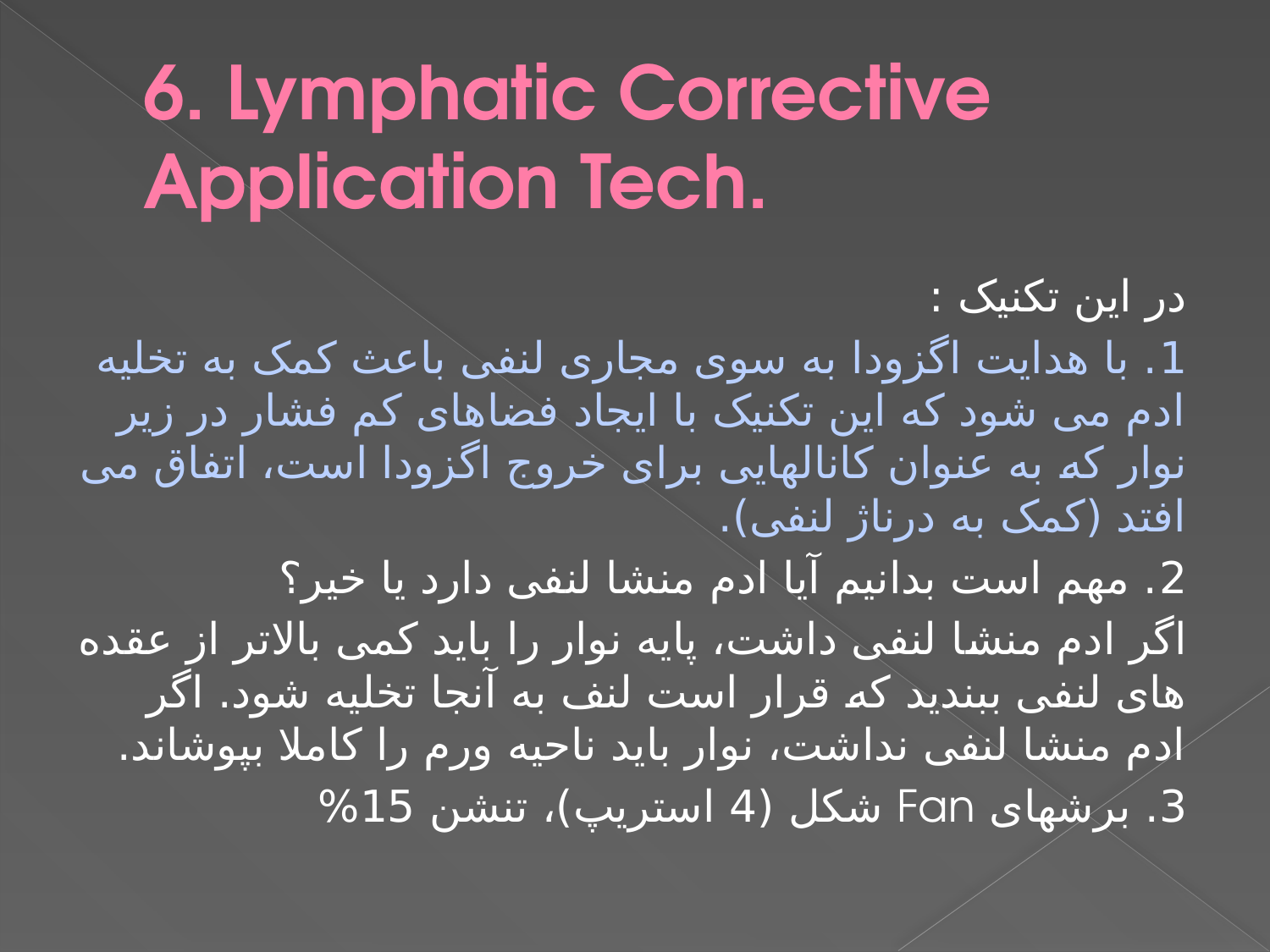

# 6. Lymphatic Corrective Application Tech.
در این تکنیک :
1. با هدایت اگزودا به سوی مجاری لنفی باعث کمک به تخلیه ادم می شود که این تکنیک با ایجاد فضاهای کم فشار در زیر نوار که به عنوان کانالهایی برای خروج اگزودا است، اتفاق می افتد (کمک به درناژ لنفی).
2. مهم است بدانیم آیا ادم منشا لنفی دارد یا خیر؟
اگر ادم منشا لنفی داشت، پایه نوار را باید کمی بالاتر از عقده های لنفی ببندید که قرار است لنف به آنجا تخلیه شود. اگر ادم منشا لنفی نداشت، نوار باید ناحیه ورم را کاملا بپوشاند.
3. برشهای Fan شکل (4 استریپ)، تنشن 15%